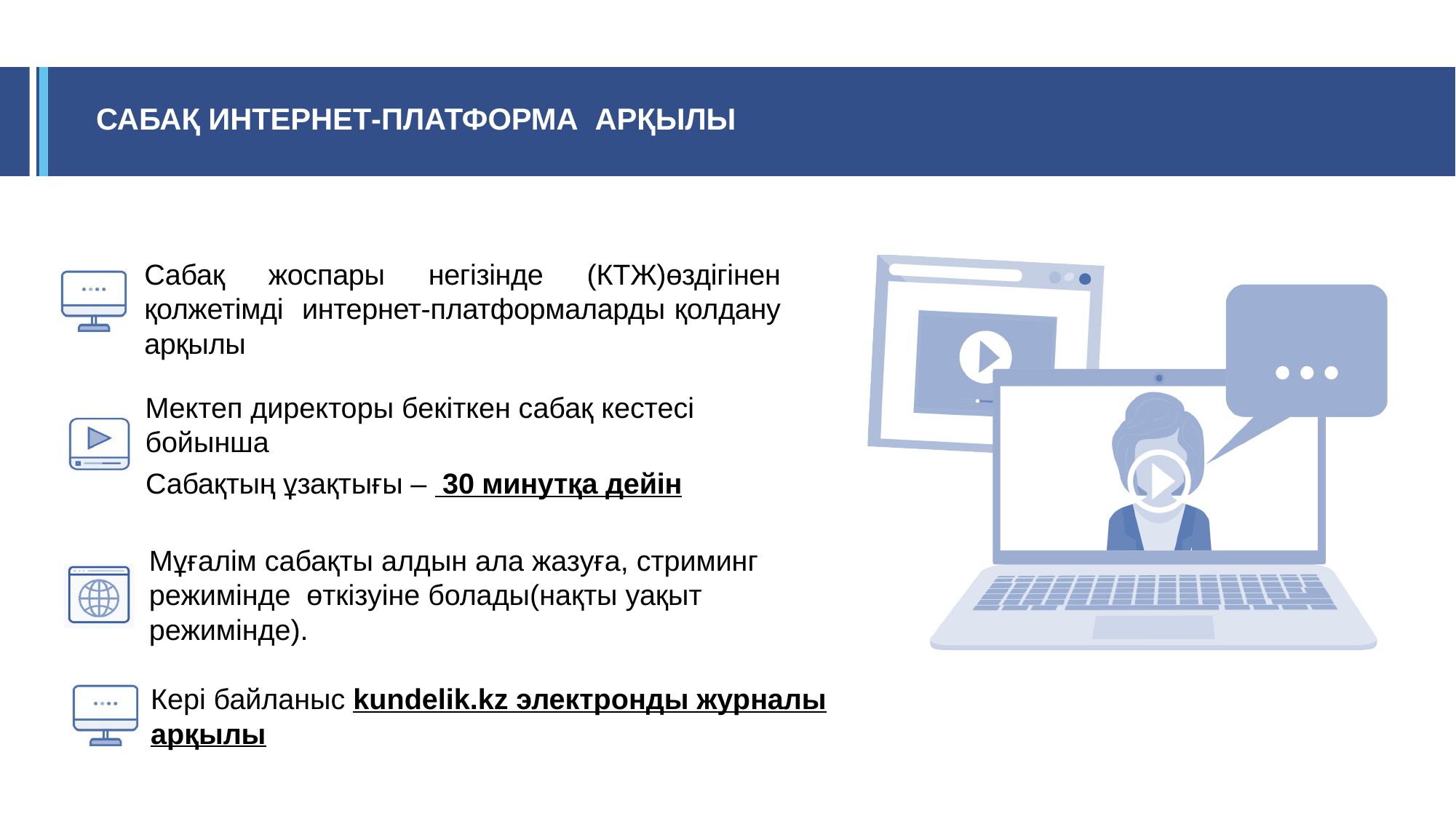

САБАҚ ИНТЕРНЕТ-ПЛАТФОРМА  АРҚЫЛЫ
Сабақ жоспары негізінде (КТЖ)өздігінен қолжетімді  интернет-платформаларды қолдану арқылы

Мектеп директоры бекіткен сабақ кестесі бойынша

Сабақтың ұзақтығы –  30 минутқа дейін
Мұғалім сабақты алдын ала жазуға, стриминг режимінде  өткізуіне болады(нақты уақыт режимінде).

Кері байланыс kundelik.kz электронды журналы арқылы